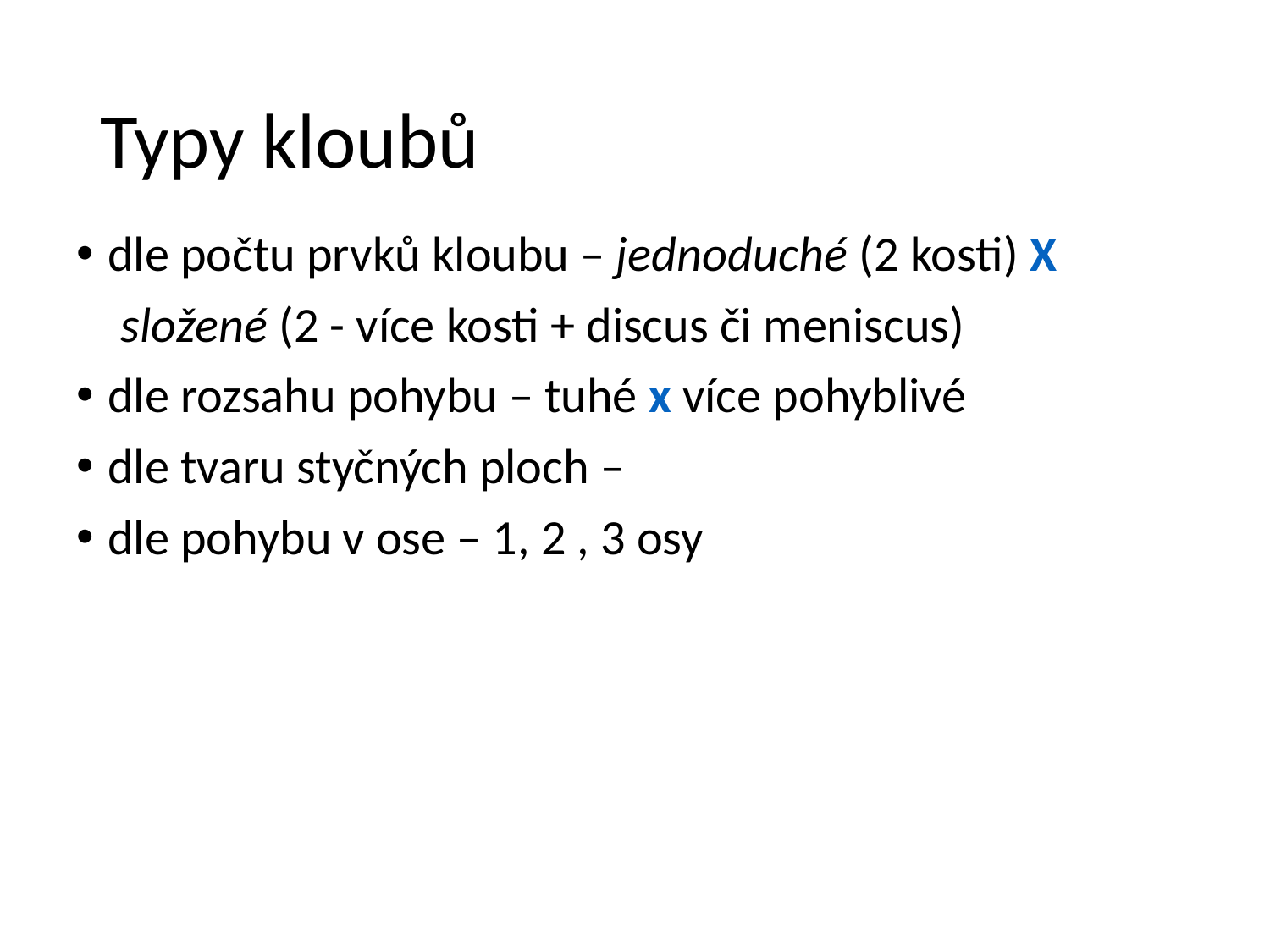

# Typy kloubů
dle počtu prvků kloubu – jednoduché (2 kosti) X
    složené (2 - více kosti + discus či meniscus)
dle rozsahu pohybu – tuhé x více pohyblivé
dle tvaru styčných ploch –
dle pohybu v ose – 1, 2 , 3 osy